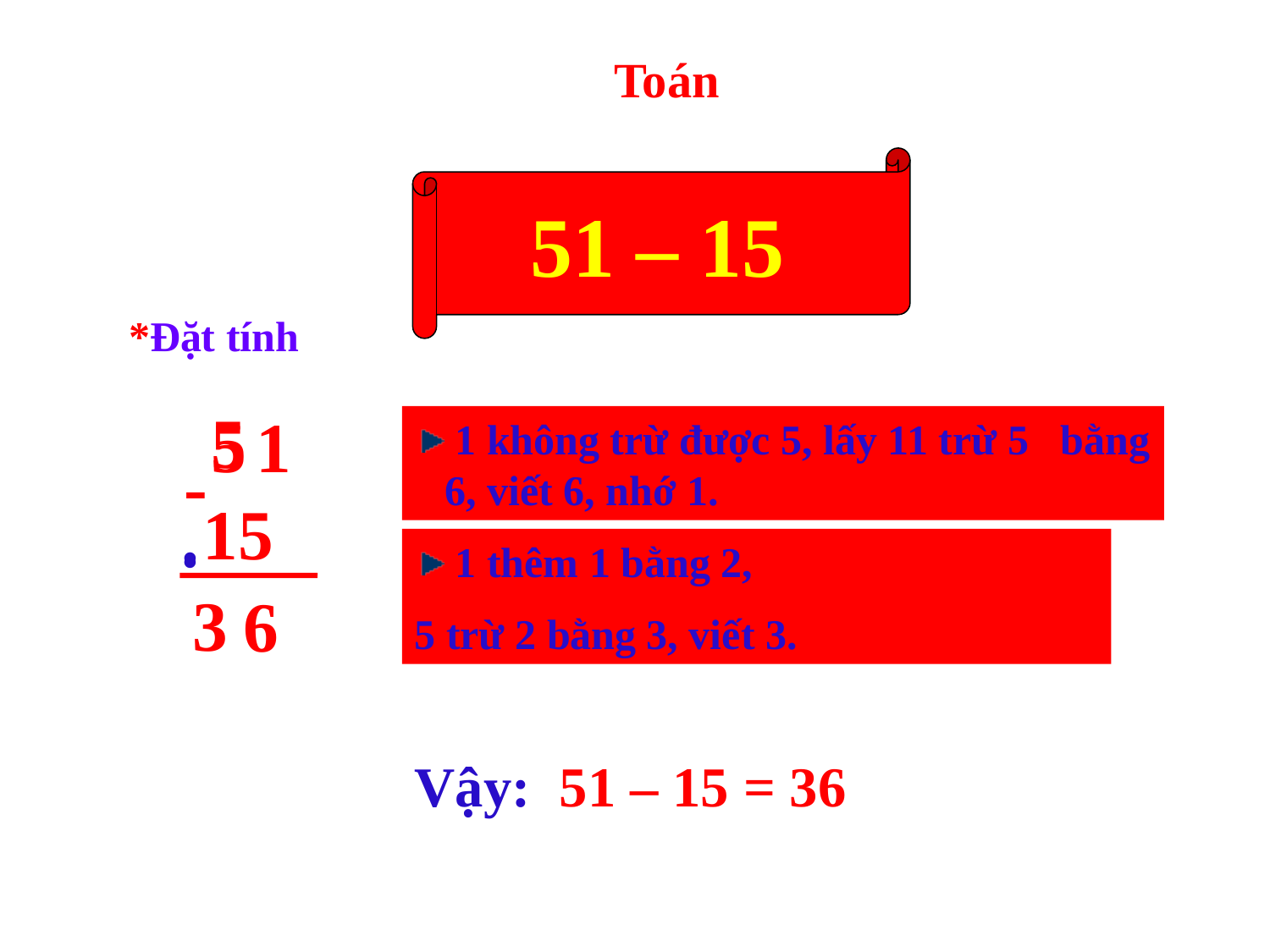

Toán
51 – 15
*Đặt tính
5
5
1
 1 không trừ được 5, lấy 11 trừ 5   bằng 6, viết 6, nhớ 1.
-
15
.
.
 1 thêm 1 bằng 2,
5 trừ 2 bằng 3, viết 3.
3

6
 Vậy:  51 – 15 = 36